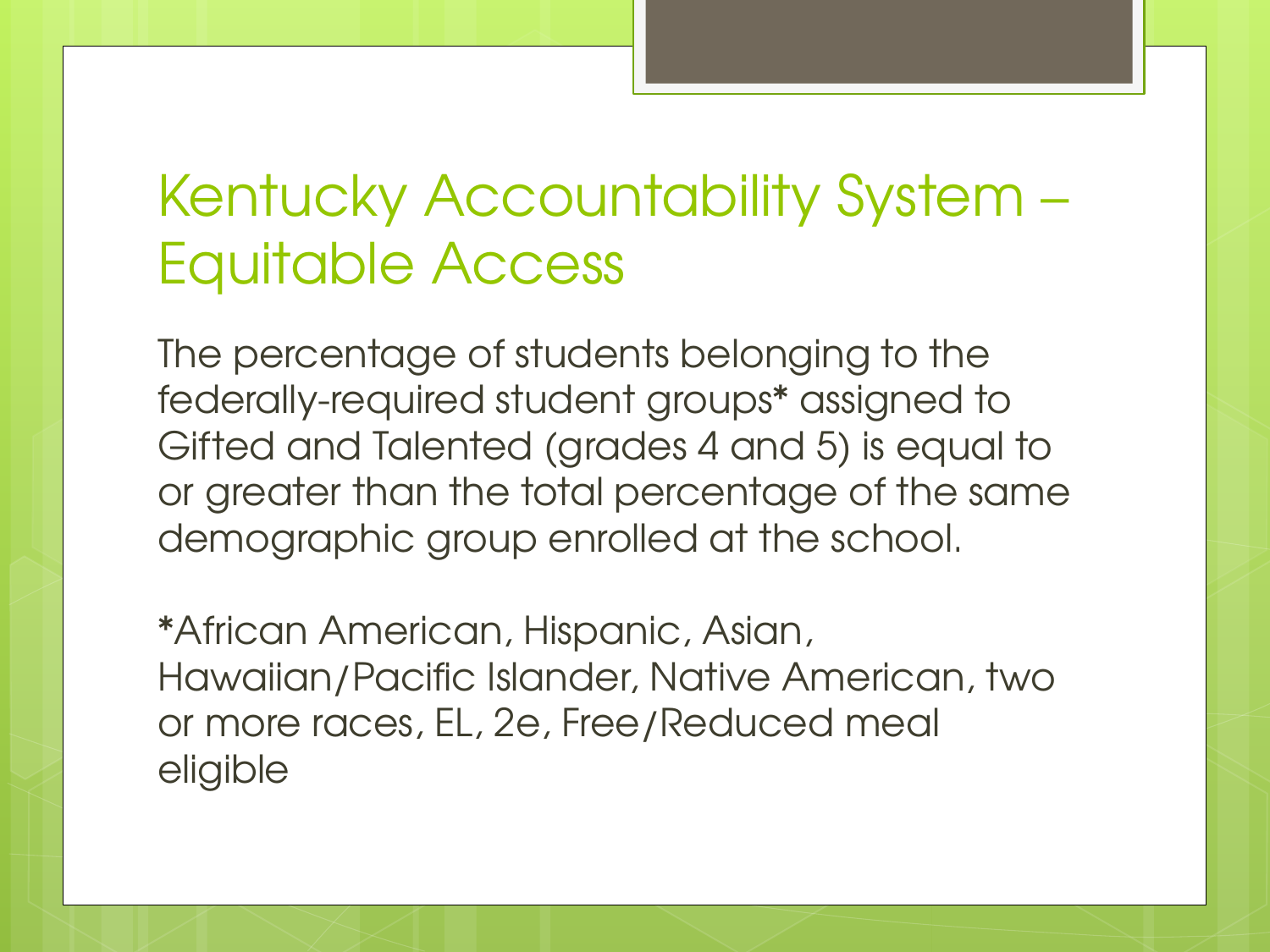

# Kentucky Accountability System – Equitable Access
The percentage of students belonging to the federally-required student groups* assigned to Gifted and Talented (grades 4 and 5) is equal to or greater than the total percentage of the same demographic group enrolled at the school.

*African American, Hispanic, Asian, Hawaiian/Pacific Islander, Native American, two or more races, EL, 2e, Free/Reduced meal eligible